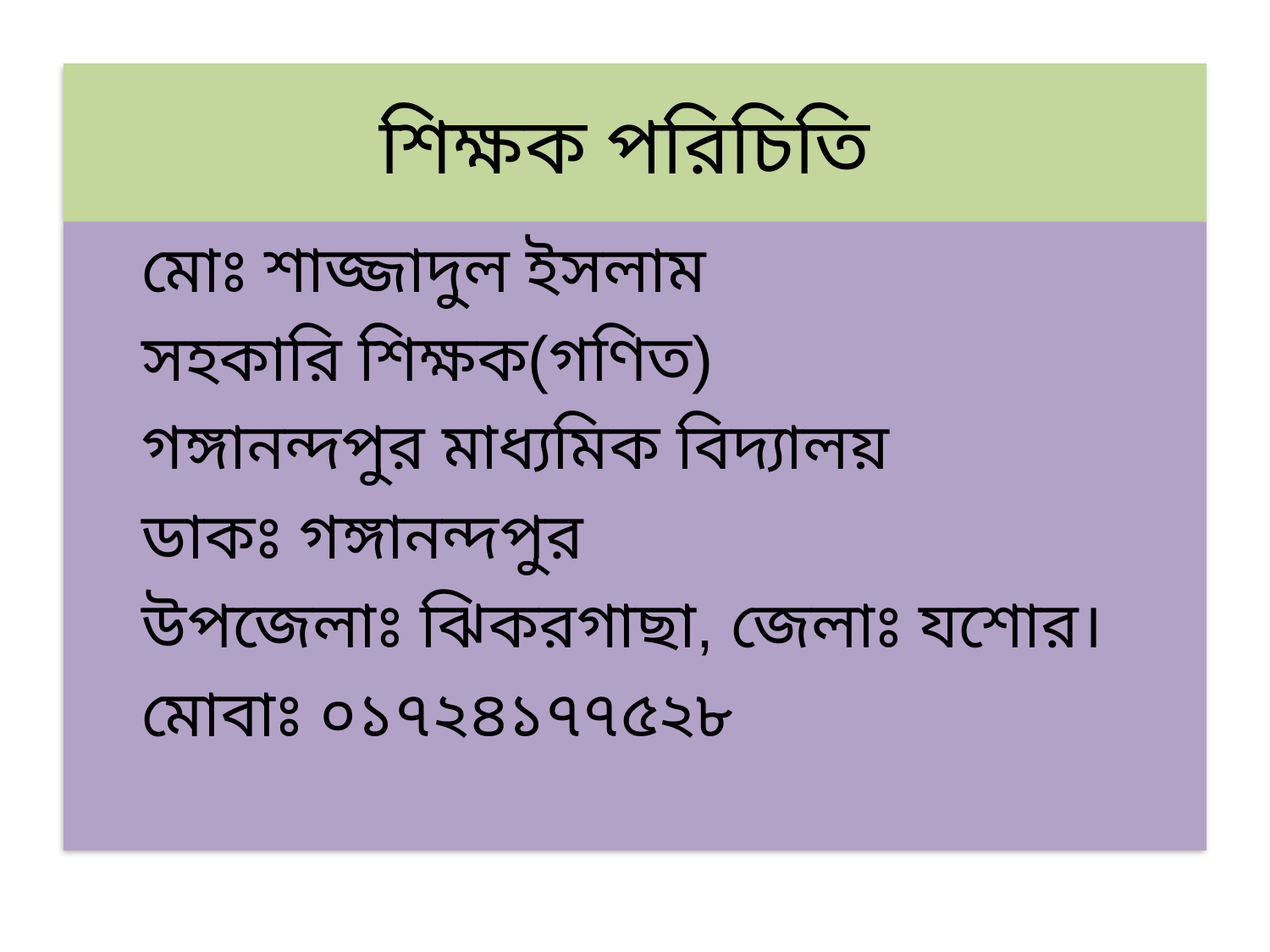

# শিক্ষক পরিচিতি
    মোঃ শাজ্জাদুল ইসলাম
    সহকারি শিক্ষক(গণিত)
    গঙ্গানন্দপুর মাধ্যমিক বিদ্যালয়
    ডাকঃ গঙ্গানন্দপুর
    উপজেলাঃ ঝিকরগাছা, জেলাঃ যশোর।
    মোবাঃ ০১৭২৪১৭৭৫২৮